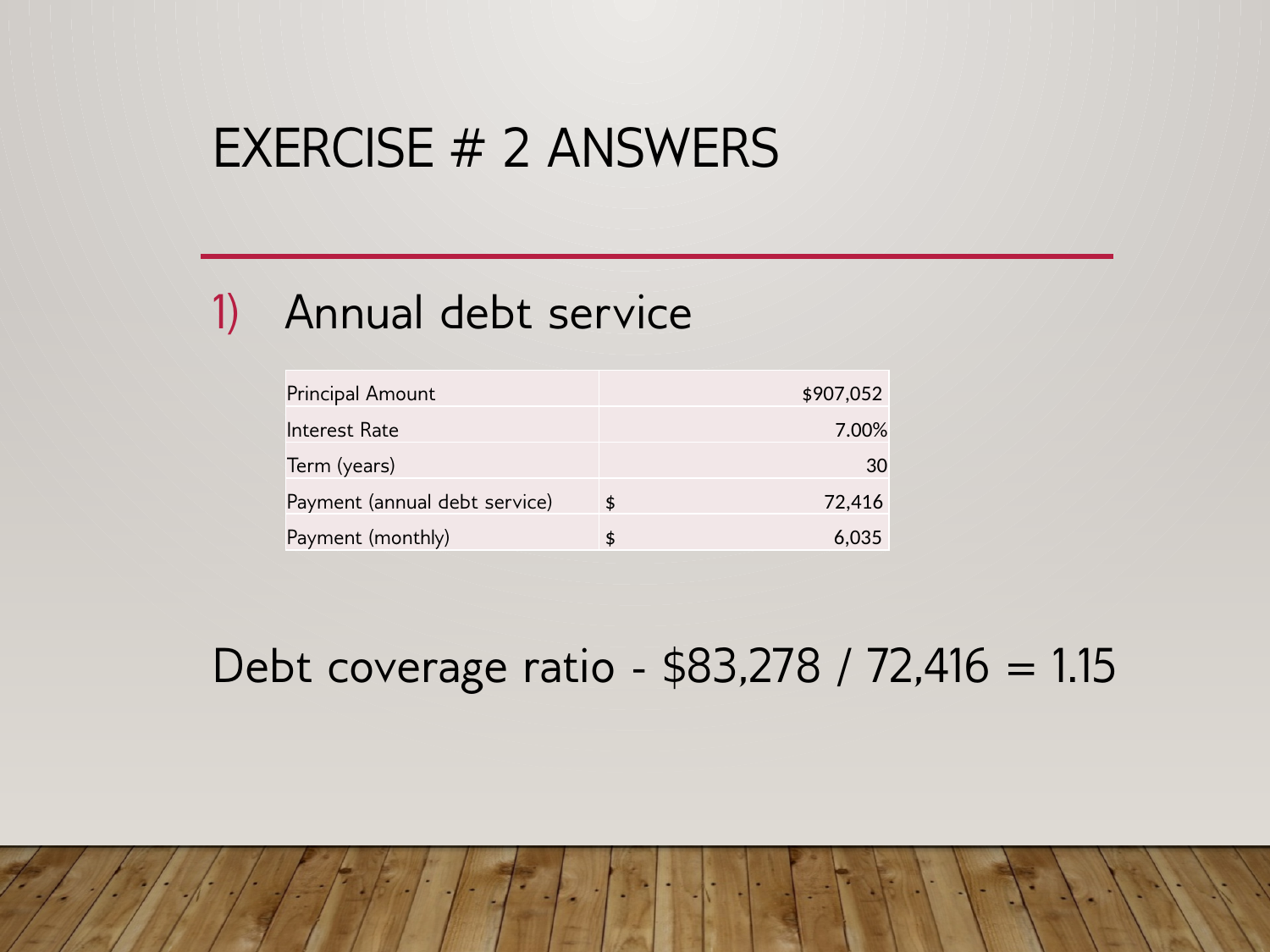

# Exercise # 2 Answers
Annual debt service

Debt coverage ratio - $83,278 / 72,416 = 1.15
| Principal Amount | $907,052 |
| --- | --- |
| Interest Rate | 7.00% |
| Term (years) | 30 |
| Payment (annual debt service) | $ 72,416 |
| Payment (monthly) | $ 6,035 |